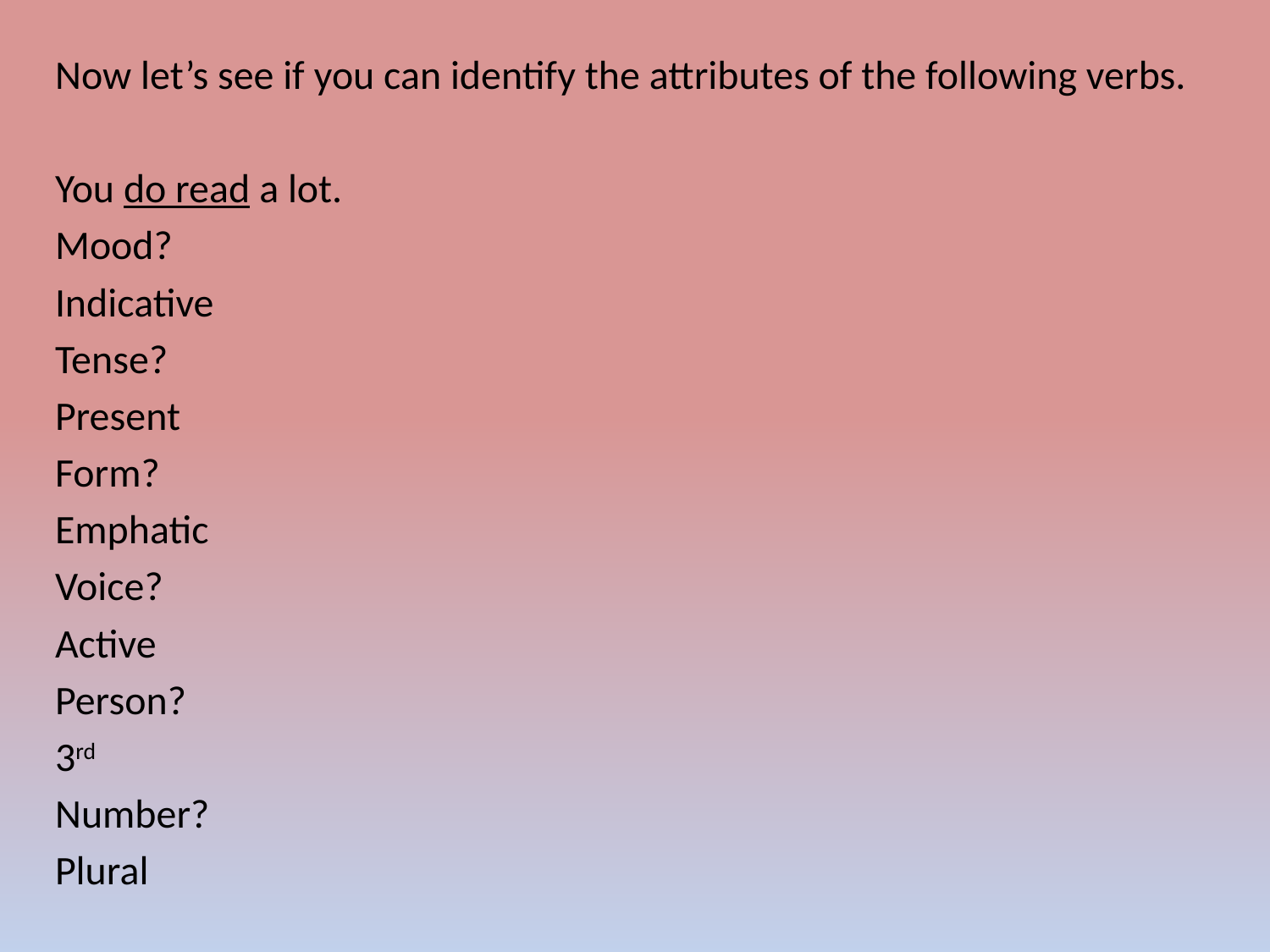

#
Now let’s see if you can identify the attributes of the following verbs.

You do read a lot.
Mood?
Indicative
Tense?
Present
Form?
Emphatic
Voice?
Active
Person?
3rd
Number?
Plural